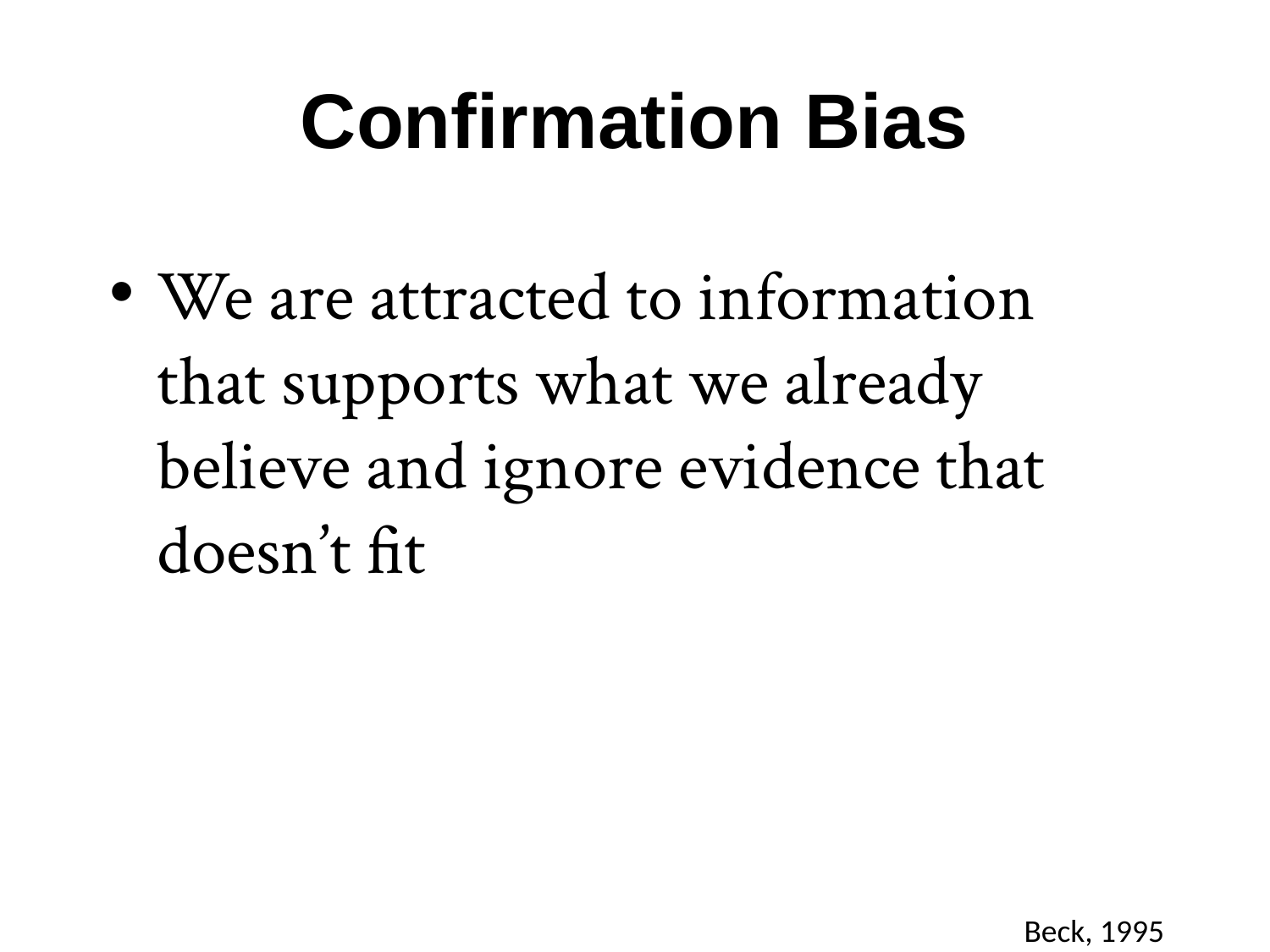

# Confirmation Bias
We are attracted to information that supports what we already believe and ignore evidence that doesn’t fit
Beck, 1995